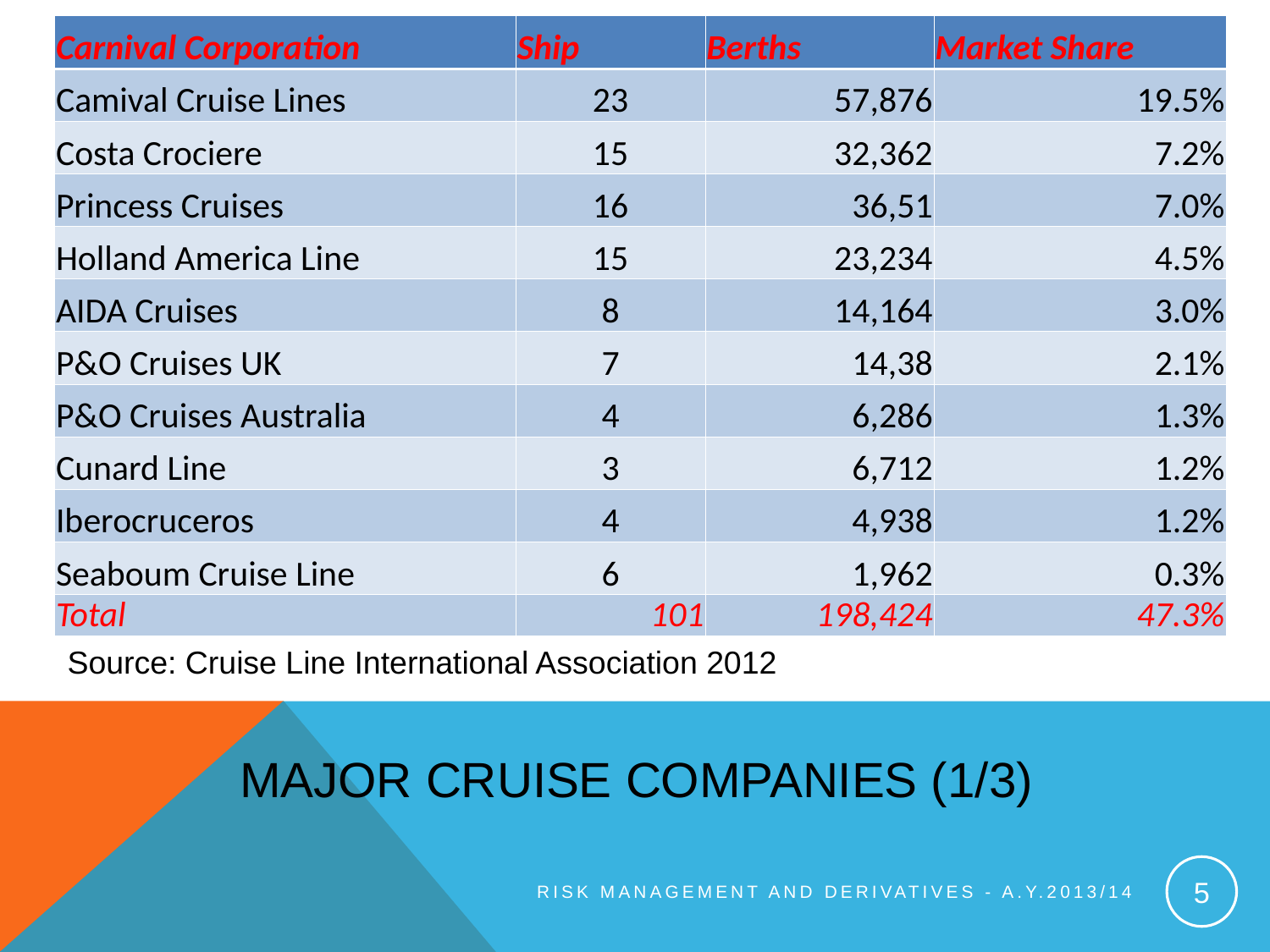

| Carnival Corporation | Ship | Berths | Market Share |
| --- | --- | --- | --- |
| Camival Cruise Lines | 23 | 57,876 | 19.5% |
| Costa Crociere | 15 | 32,362 | 7.2% |
| Princess Cruises | 16 | 36,51 | 7.0% |
| Holland America Line | 15 | 23,234 | 4.5% |
| AIDA Cruises | 8 | 14,164 | 3.0% |
| P&O Cruises UK | 7 | 14,38 | 2.1% |
| P&O Cruises Australia | 4 | 6,286 | 1.3% |
| Cunard Line | 3 | 6,712 | 1.2% |
| Iberocruceros | 4 | 4,938 | 1.2% |
| Seaboum Cruise Line | 6 | 1,962 | 0.3% |
| Total | 101 | 198,424 | 47.3% |
Source: Cruise Line International Association 2012
# Major cruise companies (1/3)
5
Risk management and derivatives - A.y.2013/14